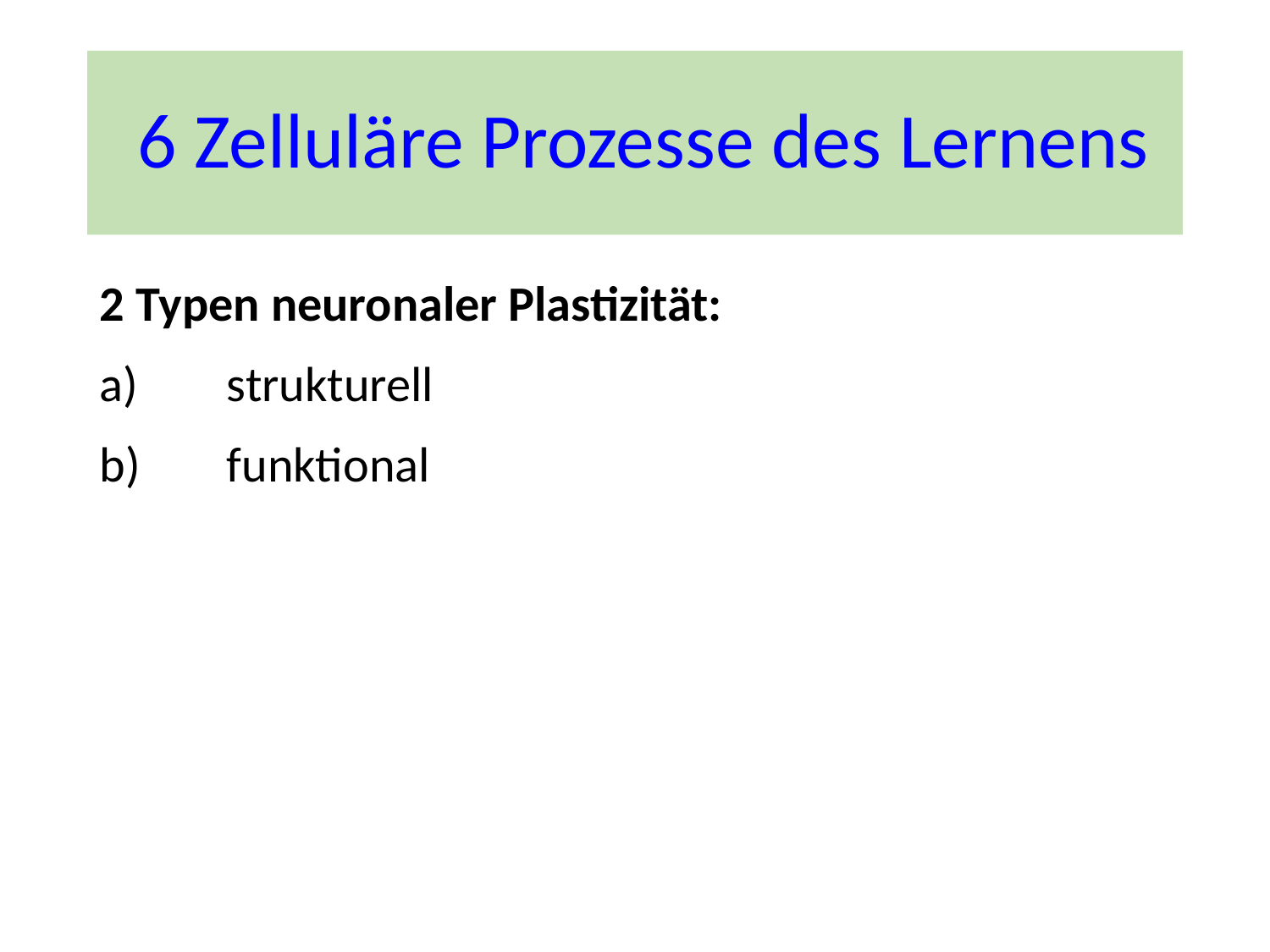

# 6 Zelluläre Prozesse des Lernens
2 Typen neuronaler Plastizität:
a) 	strukturell
b) 	funktional